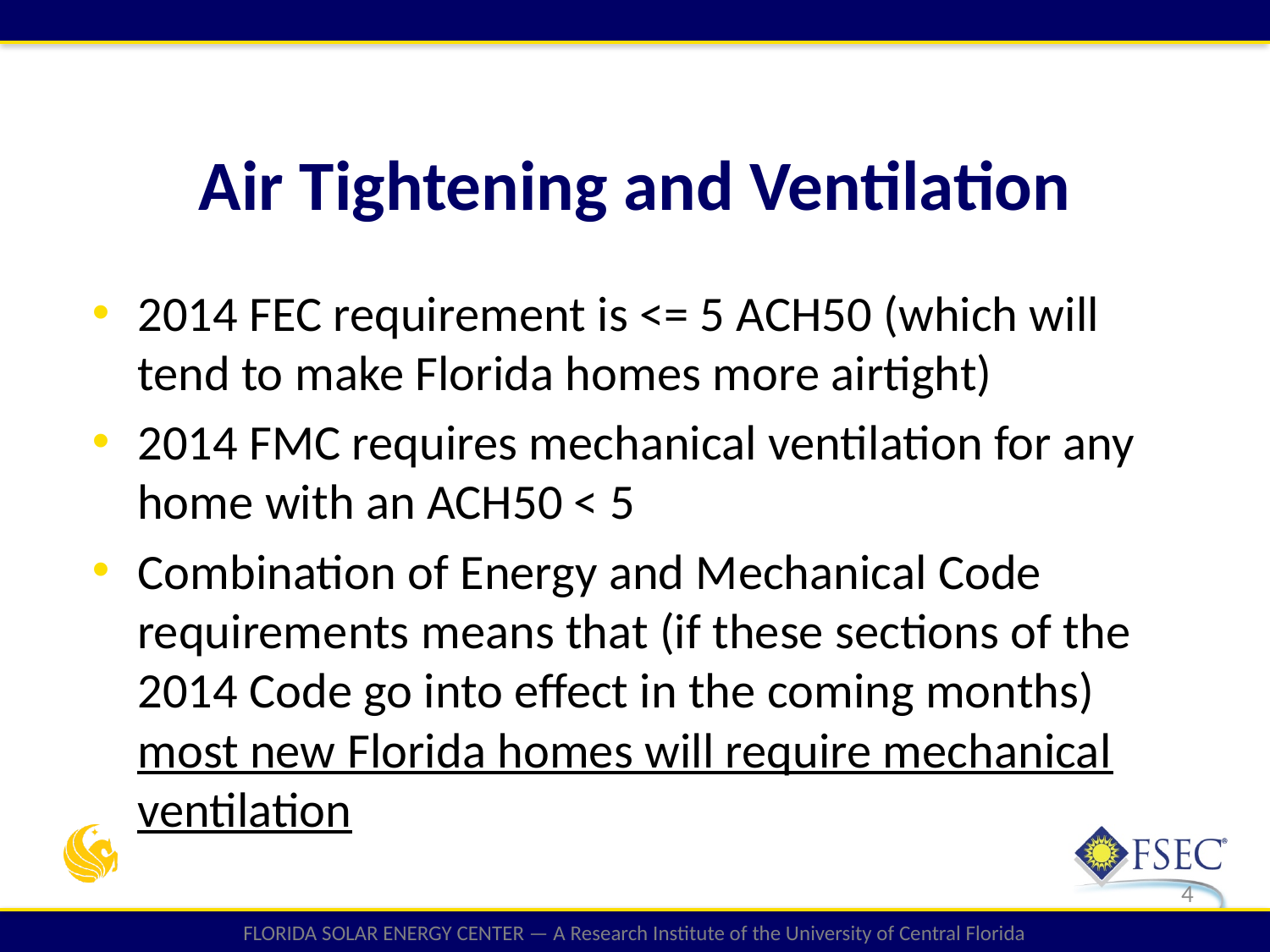

# Air Tightening and Ventilation
2014 FEC requirement is <= 5 ACH50 (which will tend to make Florida homes more airtight)
2014 FMC requires mechanical ventilation for any home with an ACH50 < 5
Combination of Energy and Mechanical Code requirements means that (if these sections of the 2014 Code go into effect in the coming months) most new Florida homes will require mechanical ventilation

4